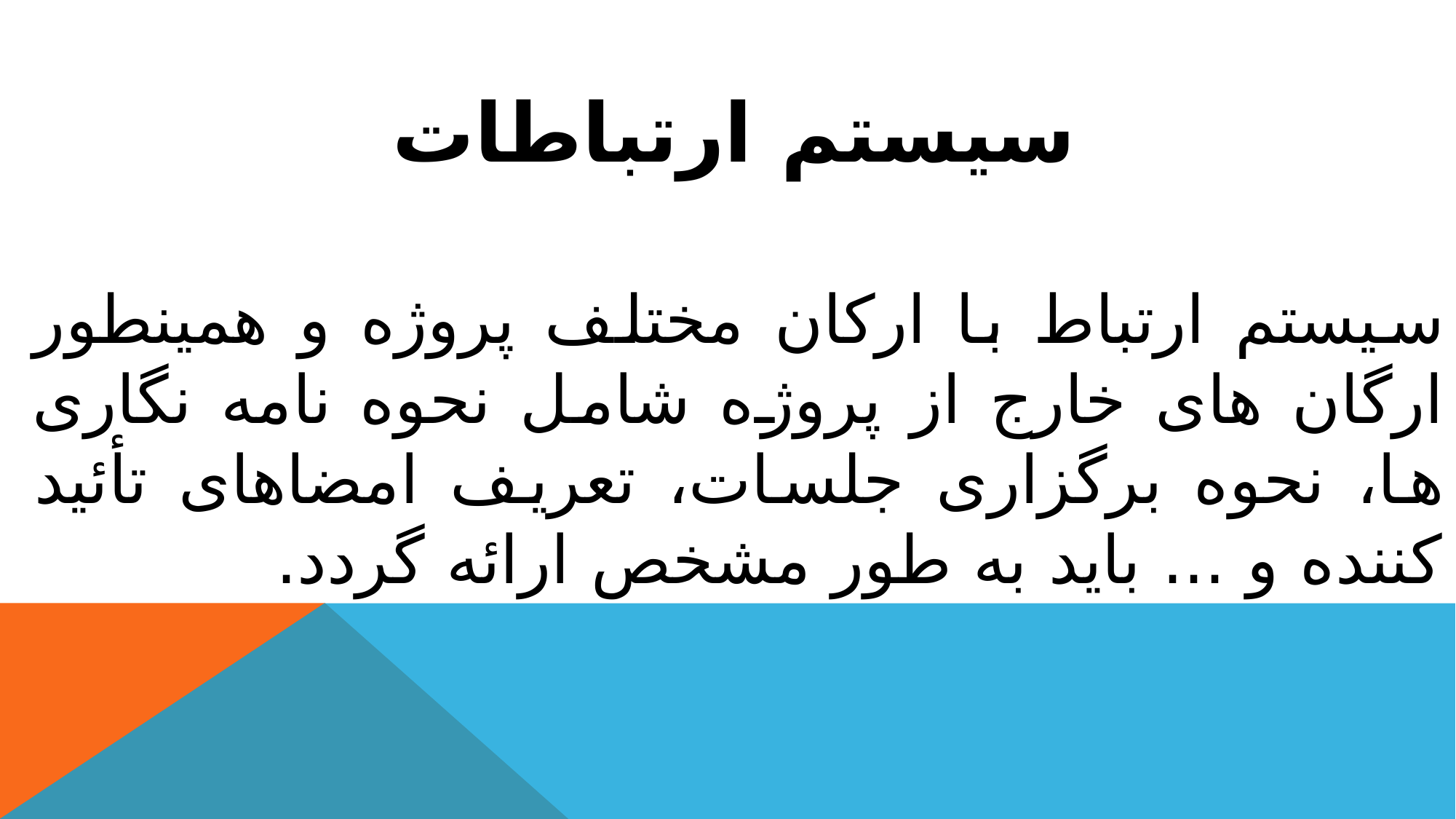

سیستم ارتباطات

سیستم ارتباط با ارکان مختلف پروژه و همینطور ارگان های خارج از پروژه شامل نحوه نامه نگاری ها، نحوه برگزاری جلسات، تعریف امضاهای تأئید کننده و ... باید به طور مشخص ارائه گردد.